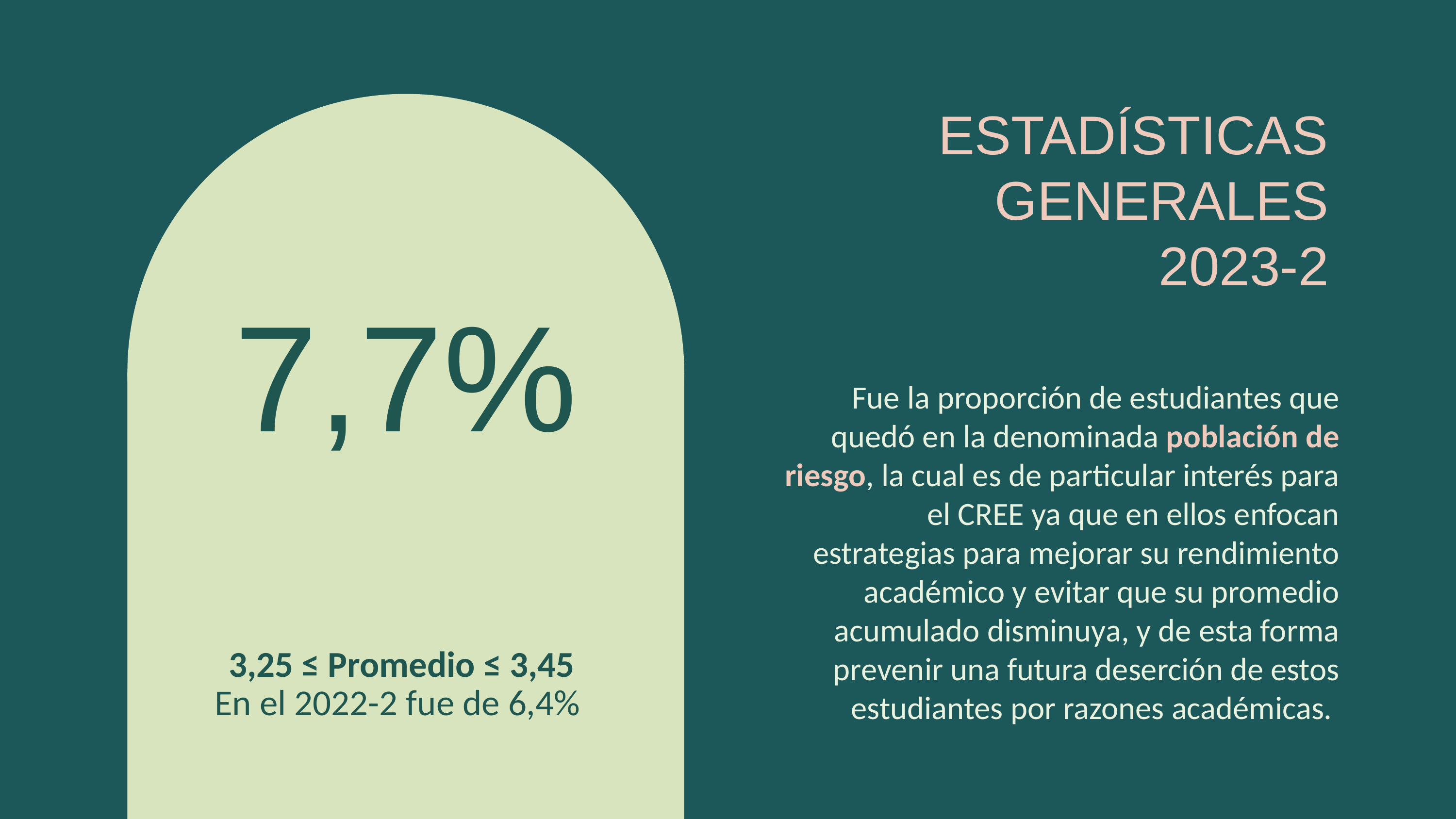

ESTADÍSTICAS
GENERALES
2023-2
7,7%

Fue la proporción de estudiantes que quedó en la denominada población de riesgo, la cual es de particular interés para el CREE ya que en ellos enfocan estrategias para mejorar su rendimiento académico y evitar que su promedio acumulado disminuya, y de esta forma prevenir una futura deserción de estos estudiantes por razones académicas.
3,25 ≤ Promedio ≤ 3,45
En el 2022-2 fue de 6,4%